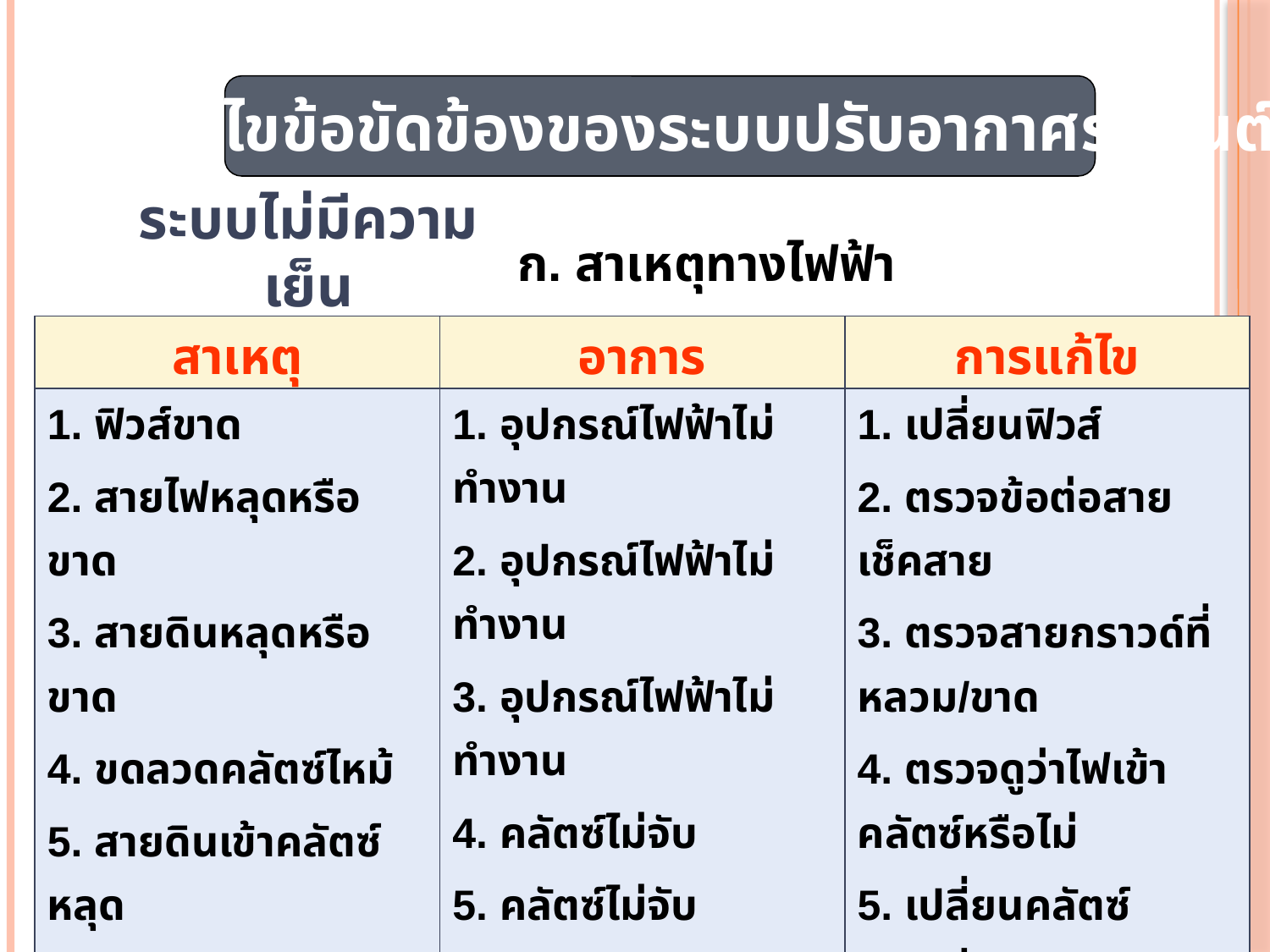

การแก้ไขข้อขัดข้องของระบบปรับอากาศรถยนต์
ระบบไม่มีความเย็น
ก. สาเหตุทางไฟฟ้า
| สาเหตุ | อาการ | การแก้ไข |
| --- | --- | --- |
| 1. ฟิวส์ขาด 2. สายไฟหลุดหรือขาด 3. สายดินหลุดหรือขาด 4. ขดลวดคลัตซ์ไหม้ 5. สายดินเข้าคลัตซ์หลุด 6. หน้าคอนแท็กซ์ของเทอร์โมสตัดชำรุด 7. มอเตอร์โบลว์เวอร์ไหม้ไม่มีไฟเข้า | 1. อุปกรณ์ไฟฟ้าไม่ทำงาน 2. อุปกรณ์ไฟฟ้าไม่ทำงาน 3. อุปกรณ์ไฟฟ้าไม่ทำงาน 4. คลัตซ์ไม่จับ 5. คลัตซ์ไม่จับ 6. คลัตซ์ของคอมไม่ทำงาน 7. มอเตอร์โบลว์เวอร์ไม่ทำงาน | 1. เปลี่ยนฟิวส์ 2. ตรวจข้อต่อสาย เช็คสาย 3. ตรวจสายกราวด์ที่หลวม/ขาด 4. ตรวจดูว่าไฟเข้าคลัตซ์หรือไม่ 5. เปลี่ยนคลัตซ์ 6. เปลี่ยนเทอร์โมสตัด 7. ตรวจดูว่ามีกระแสเข้าหรือไม่ เปลี่ยนโบลว์เวอร์ |